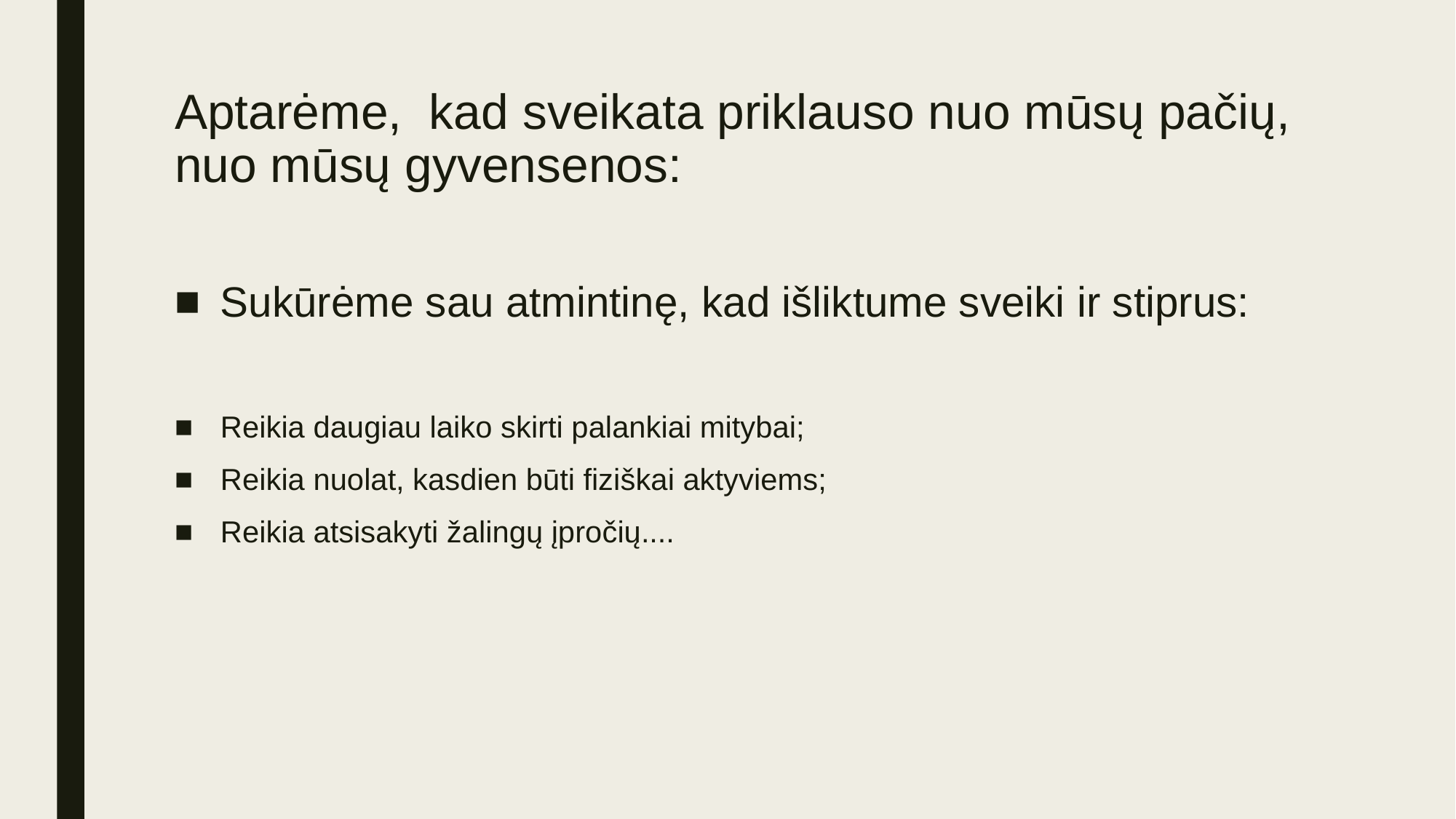

# Aptarėme,  kad sveikata priklauso nuo mūsų pačių, nuo mūsų gyvensenos:
Sukūrėme sau atmintinę, kad išliktume sveiki ir stiprus:

Reikia daugiau laiko skirti palankiai mitybai;
Reikia nuolat, kasdien būti fiziškai aktyviems;
Reikia atsisakyti žalingų įpročių....